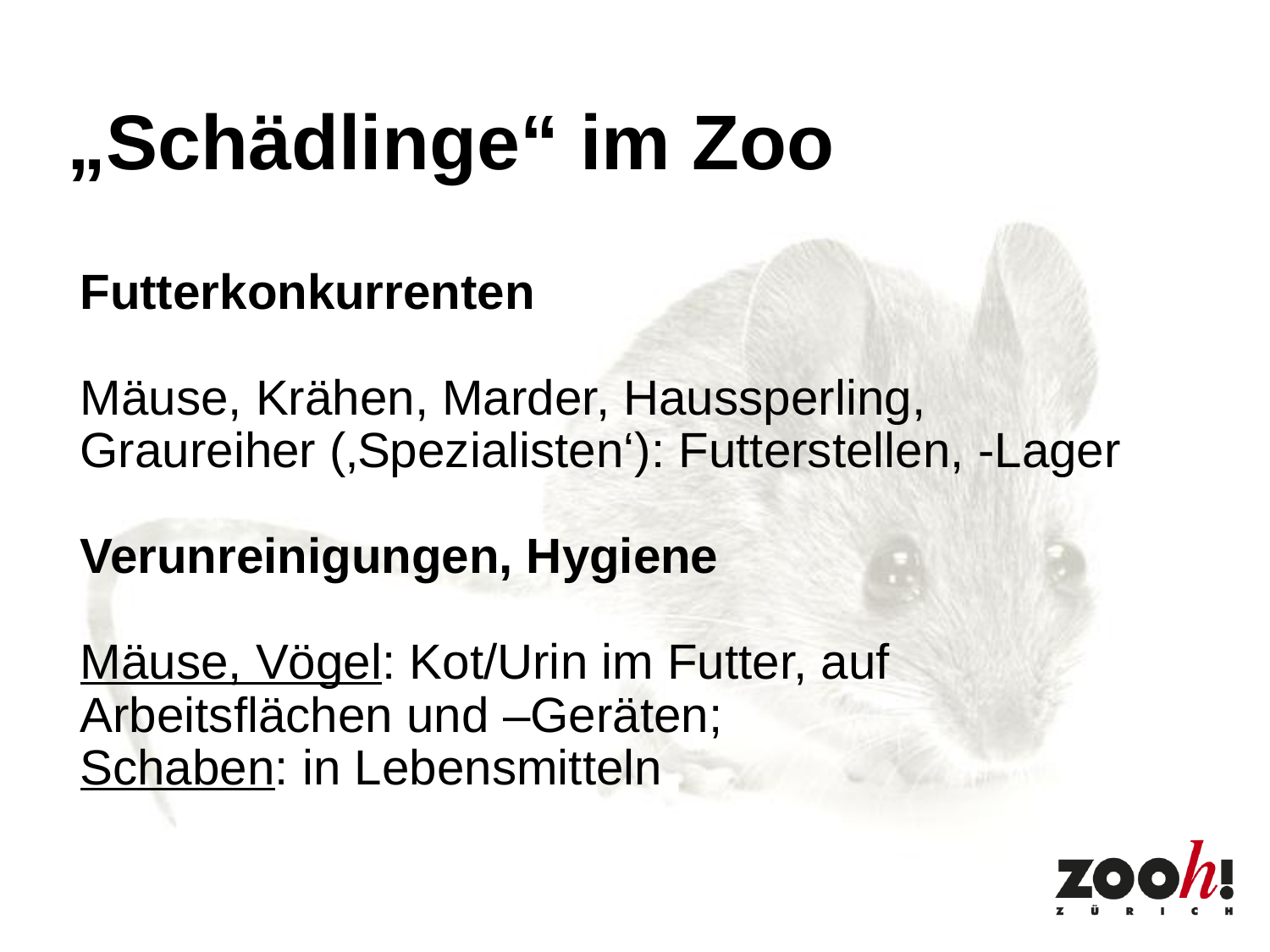

„Schädlinge“ im Zoo
Futterkonkurrenten

Mäuse, Krähen, Marder, Haussperling, Graureiher (‚Spezialisten‘): Futterstellen, -Lager

Verunreinigungen, Hygiene

Mäuse, Vögel: Kot/Urin im Futter, auf Arbeitsflächen und –Geräten;
Schaben: in Lebensmitteln